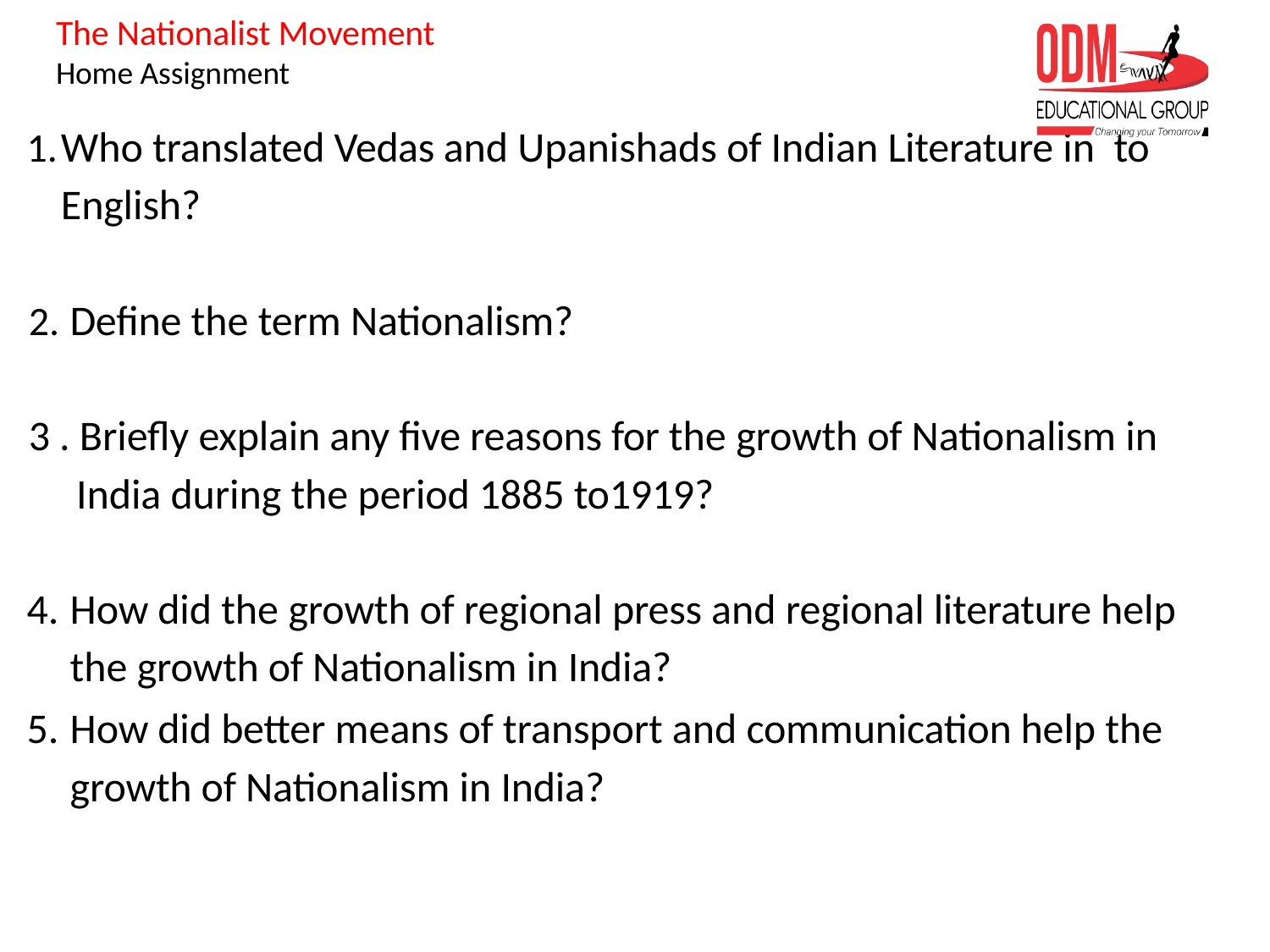

The Nationalist Movement
Home Assignment
Who translated Vedas and Upanishads of Indian Literature in  to English?

Define the term Nationalism?

3 . Briefly explain any five reasons for the growth of Nationalism in  India during the period 1885 to1919?

How did the growth of regional press and regional literature help  the growth of Nationalism in India?
How did better means of transport and communication help the  growth of Nationalism in India?